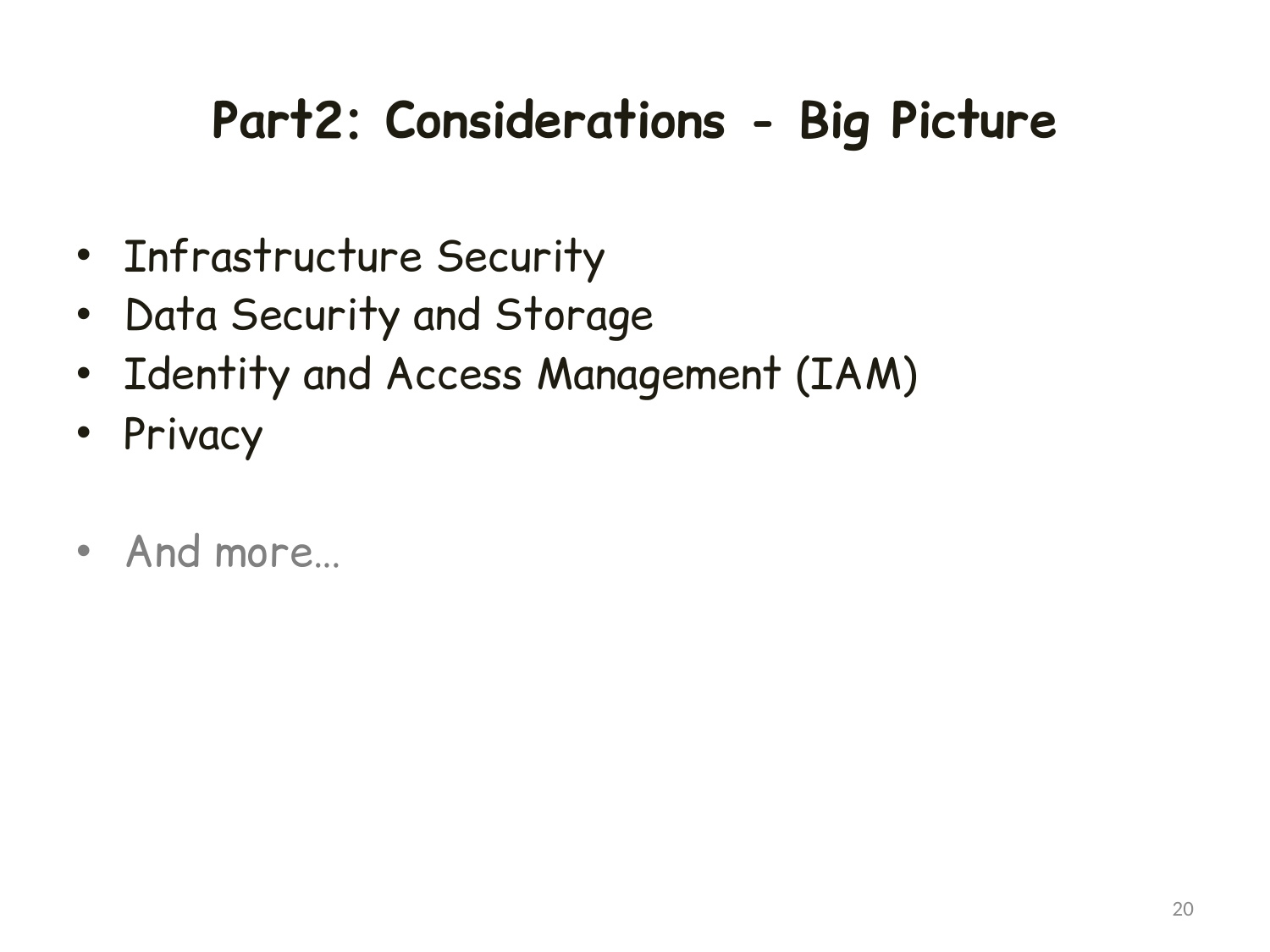

# Part2: Considerations - Big Picture
Infrastructure Security
Data Security and Storage
Identity and Access Management (IAM)
Privacy

And more…
20